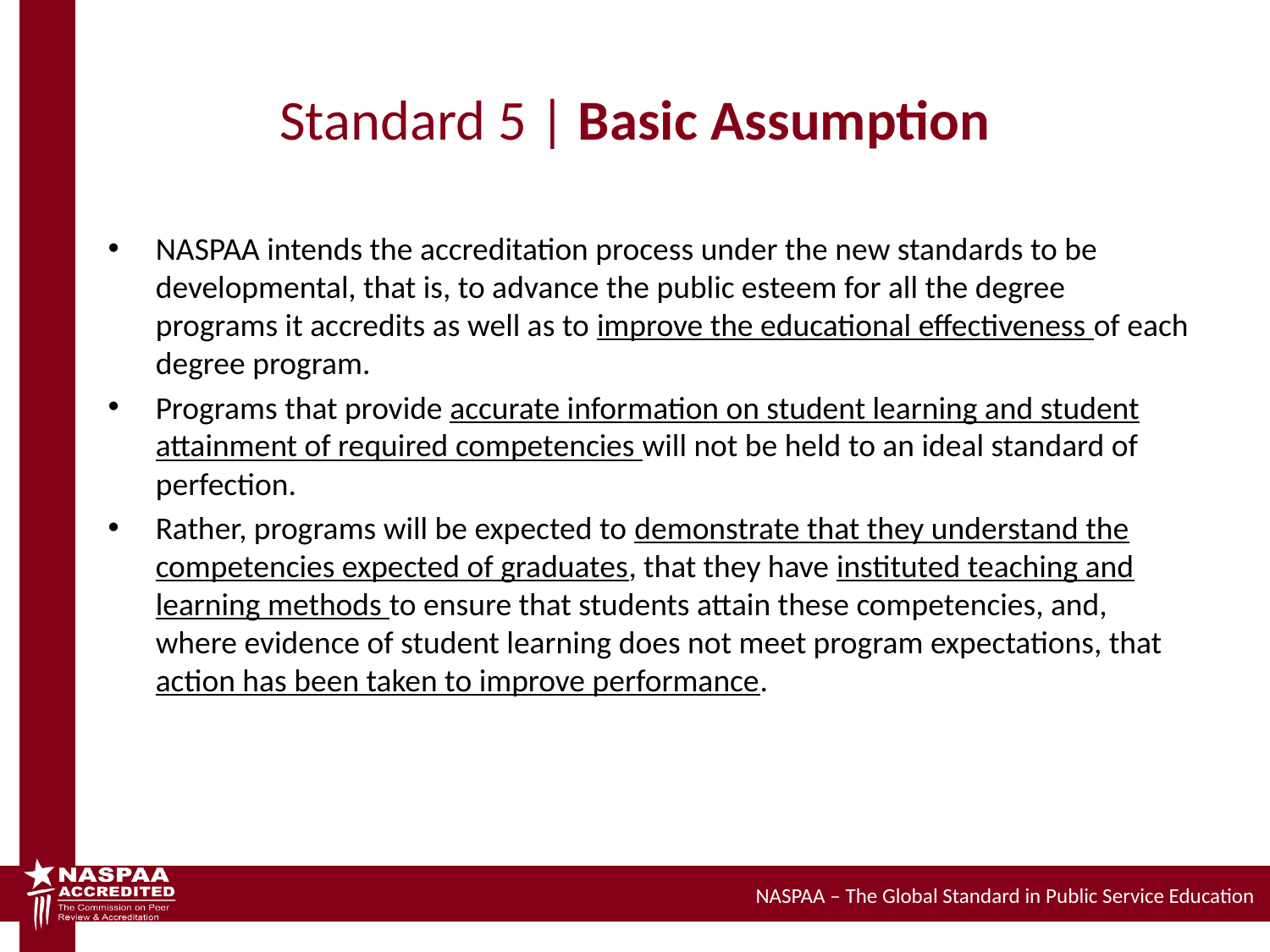

# Standard 5 | Basic Assumption
NASPAA intends the accreditation process under the new standards to be developmental, that is, to advance the public esteem for all the degree programs it accredits as well as to improve the educational effectiveness of each degree program.
Programs that provide accurate information on student learning and student attainment of required competencies will not be held to an ideal standard of perfection.
Rather, programs will be expected to demonstrate that they understand the competencies expected of graduates, that they have instituted teaching and learning methods to ensure that students attain these competencies, and, where evidence of student learning does not meet program expectations, that action has been taken to improve performance.
NASPAA – The Global Standard in Public Service Education